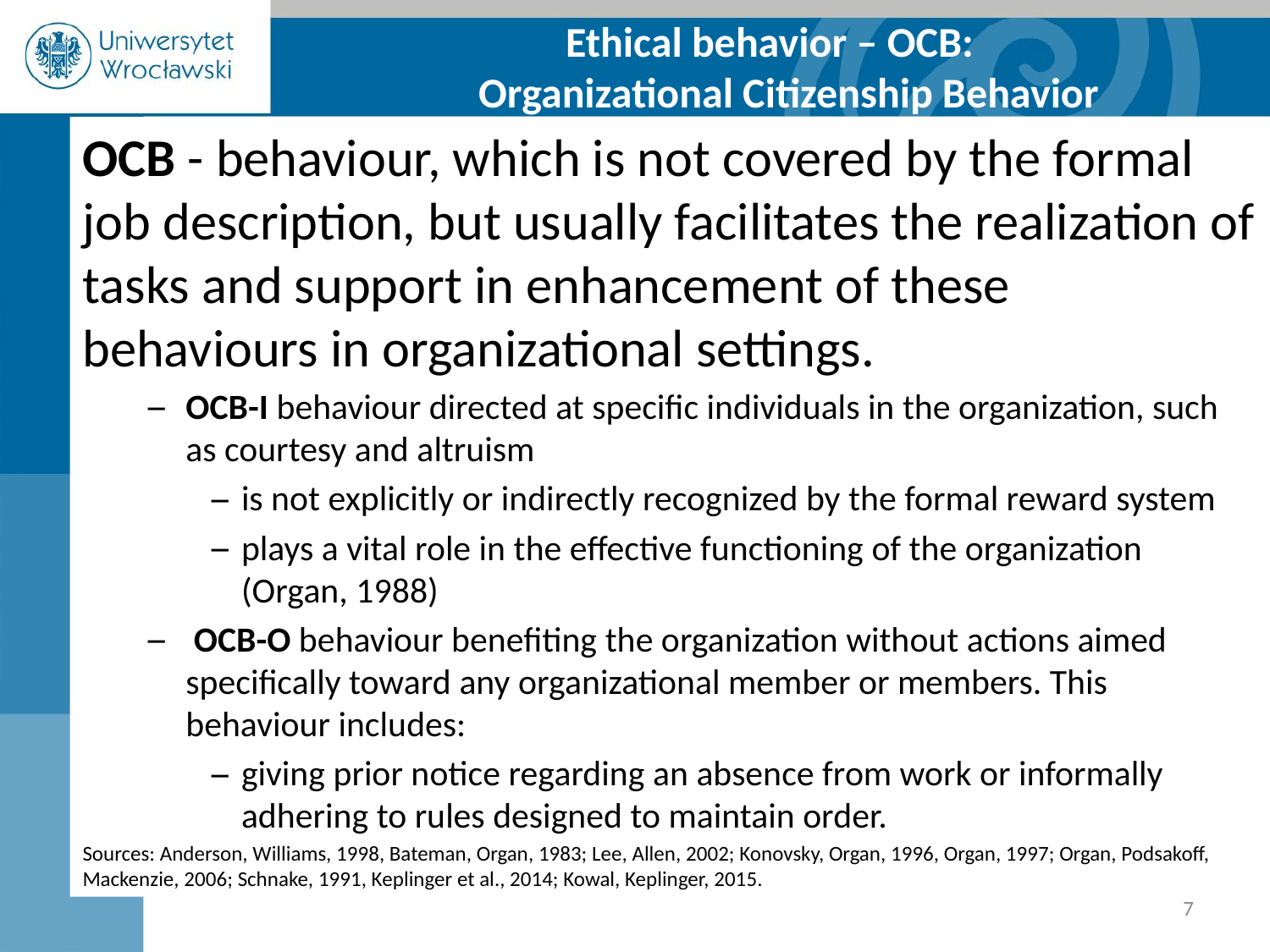

# Ethical behavior – OCB: Organizational Citizenship Behavior
OCB - behaviour, which is not covered by the formal job description, but usually facilitates the realization of tasks and support in enhancement of these behaviours in organizational settings.
OCB-I behaviour directed at specific individuals in the organization, such as courtesy and altruism
is not explicitly or indirectly recognized by the formal reward system
plays a vital role in the effective functioning of the organization (Organ, 1988)
 OCB-O behaviour benefiting the organization without actions aimed specifically toward any organizational member or members. This behaviour includes:
giving prior notice regarding an absence from work or informally adhering to rules designed to maintain order.
Sources: Anderson, Williams, 1998, Bateman, Organ, 1983; Lee, Allen, 2002; Konovsky, Organ, 1996, Organ, 1997; Organ, Podsakoff, Mackenzie, 2006; Schnake, 1991, Keplinger et al., 2014; Kowal, Keplinger, 2015.
7